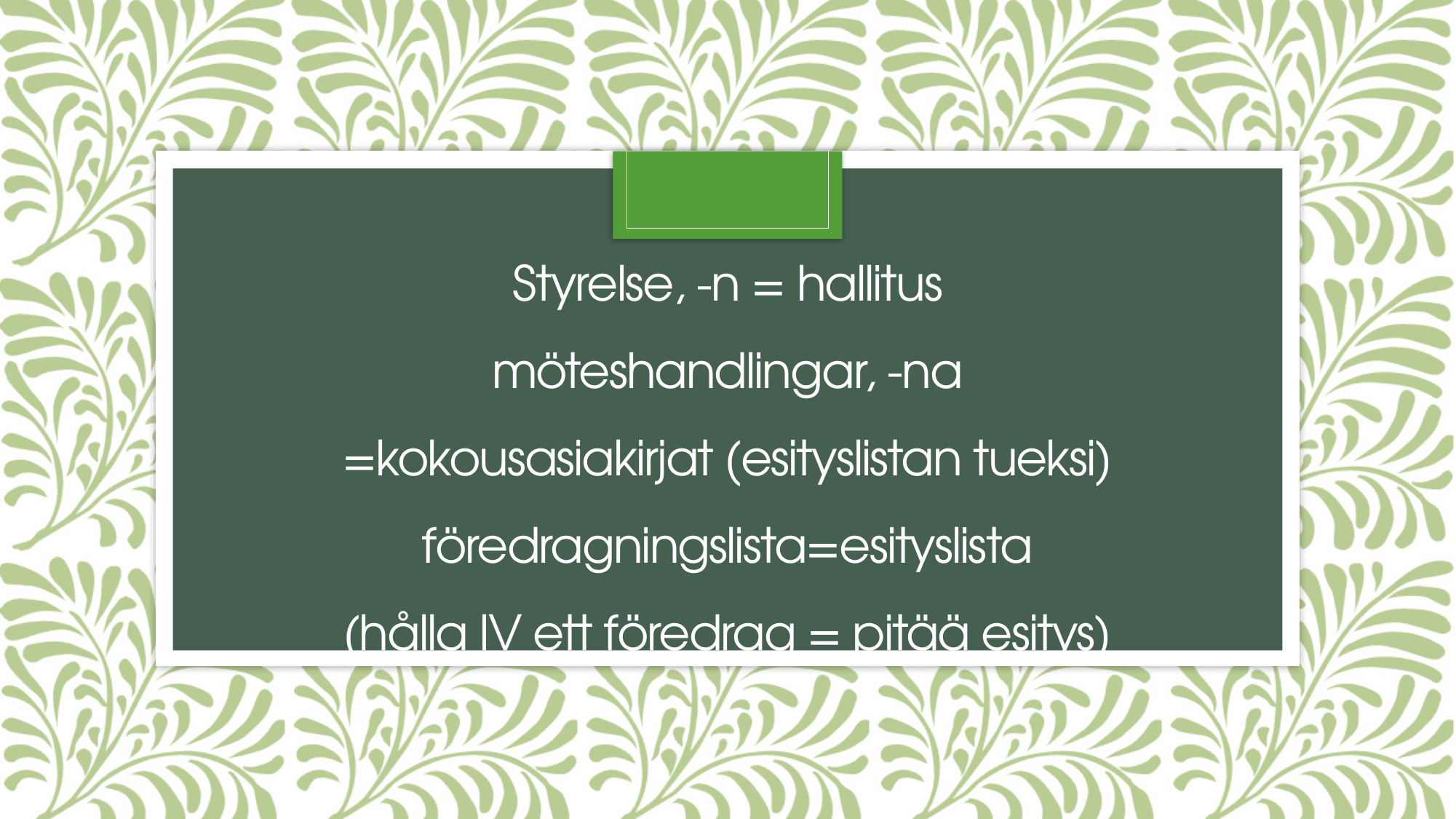

# Styrelse, -n = hallitus möteshandlingar, -na =kokousasiakirjat (esityslistan tueksi) föredragningslista=esityslista (hålla IV ett föredrag = pitää esitys)